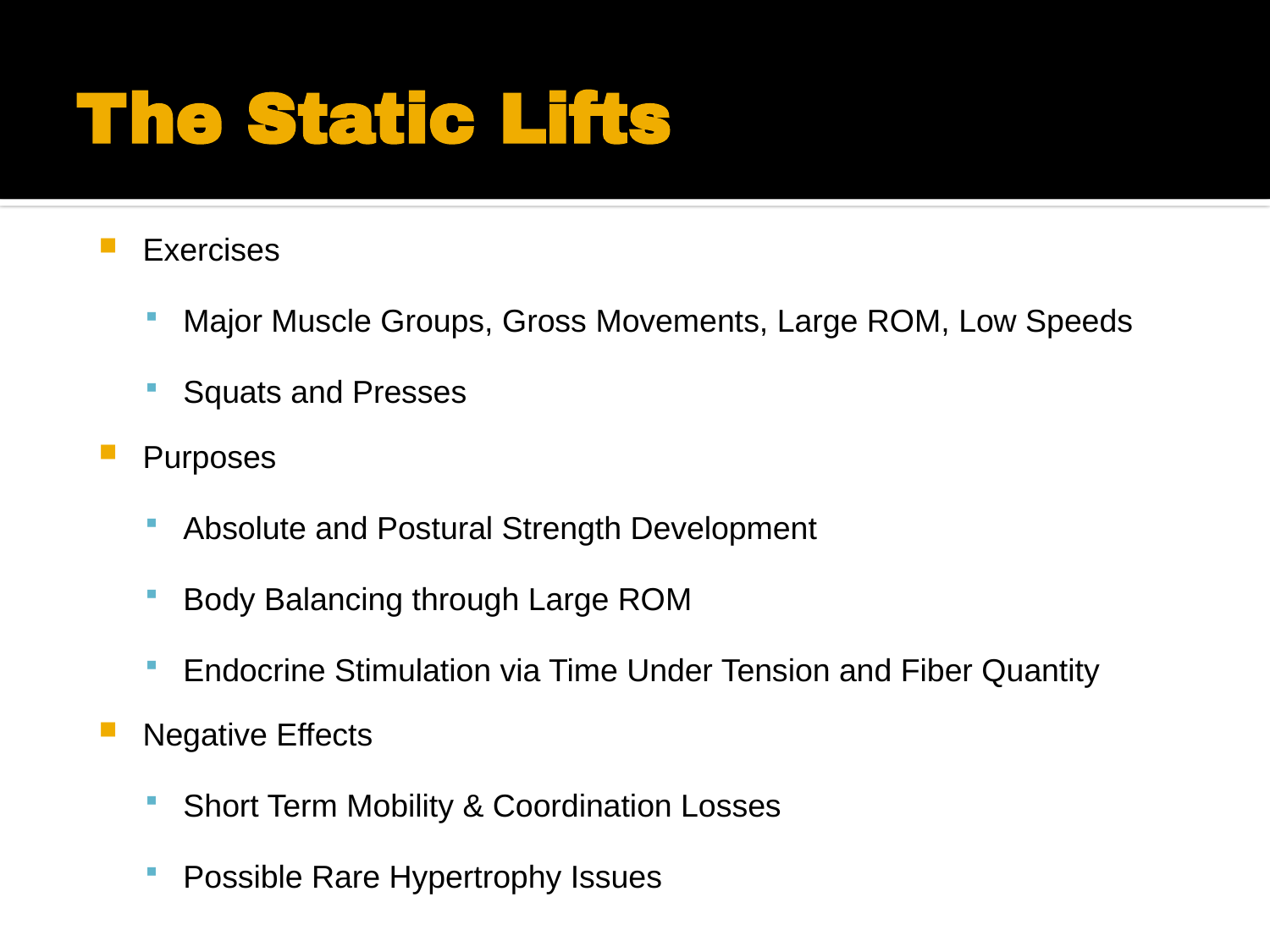

# The Static Lifts
Exercises
Major Muscle Groups, Gross Movements, Large ROM, Low Speeds
Squats and Presses
Purposes
Absolute and Postural Strength Development
Body Balancing through Large ROM
Endocrine Stimulation via Time Under Tension and Fiber Quantity
Negative Effects
Short Term Mobility & Coordination Losses
Possible Rare Hypertrophy Issues